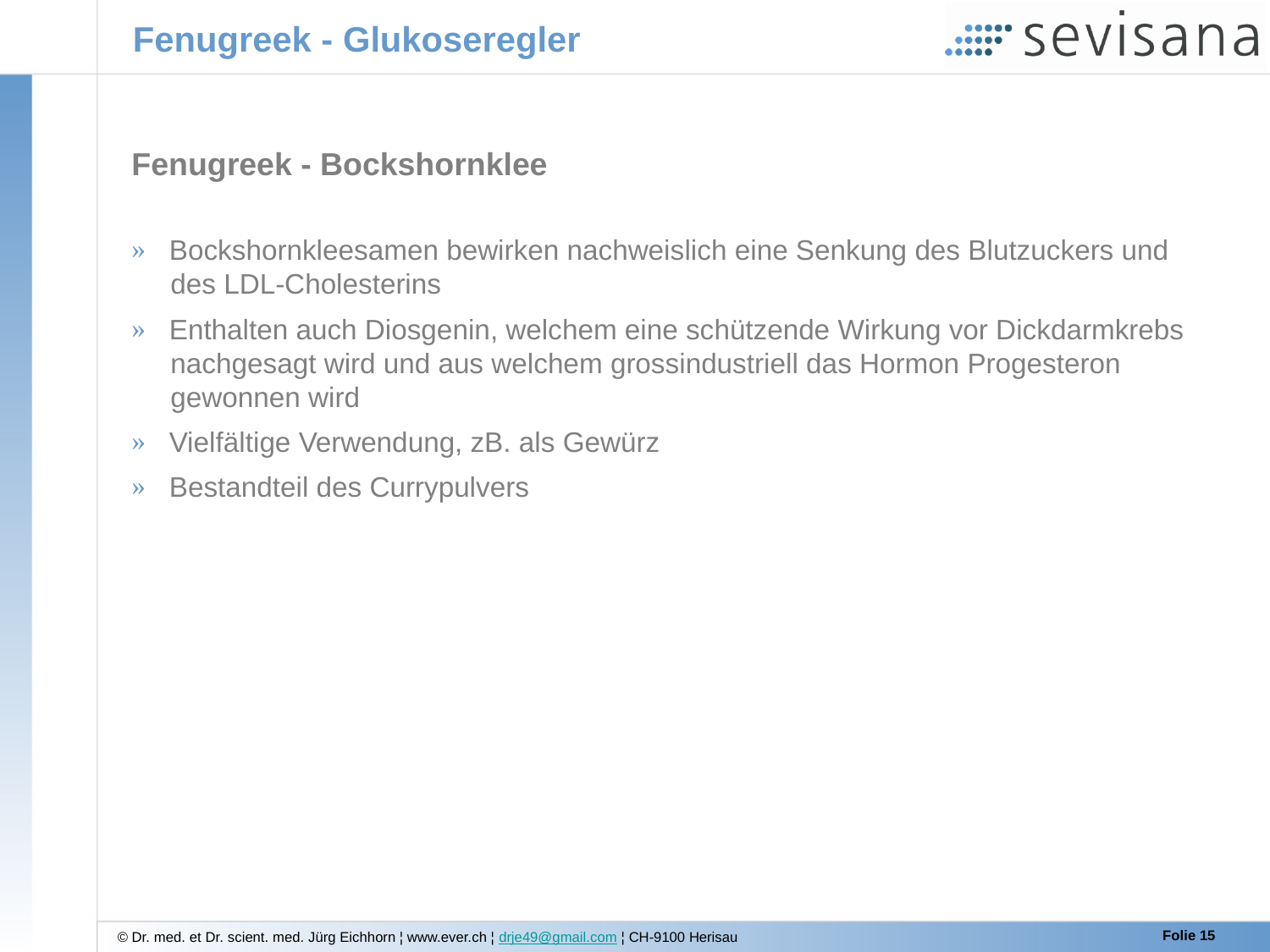

# Fenugreek - Glukoseregler
Fenugreek - Bockshornklee
   Bockshornkleesamen bewirken nachweislich eine Senkung des Blutzuckers und
     des LDL-Cholesterins
   Enthalten auch Diosgenin, welchem eine schützende Wirkung vor Dickdarmkrebs
     nachgesagt wird und aus welchem grossindustriell das Hormon Progesteron
     gewonnen wird
   Vielfältige Verwendung, zB. als Gewürz
   Bestandteil des Currypulvers